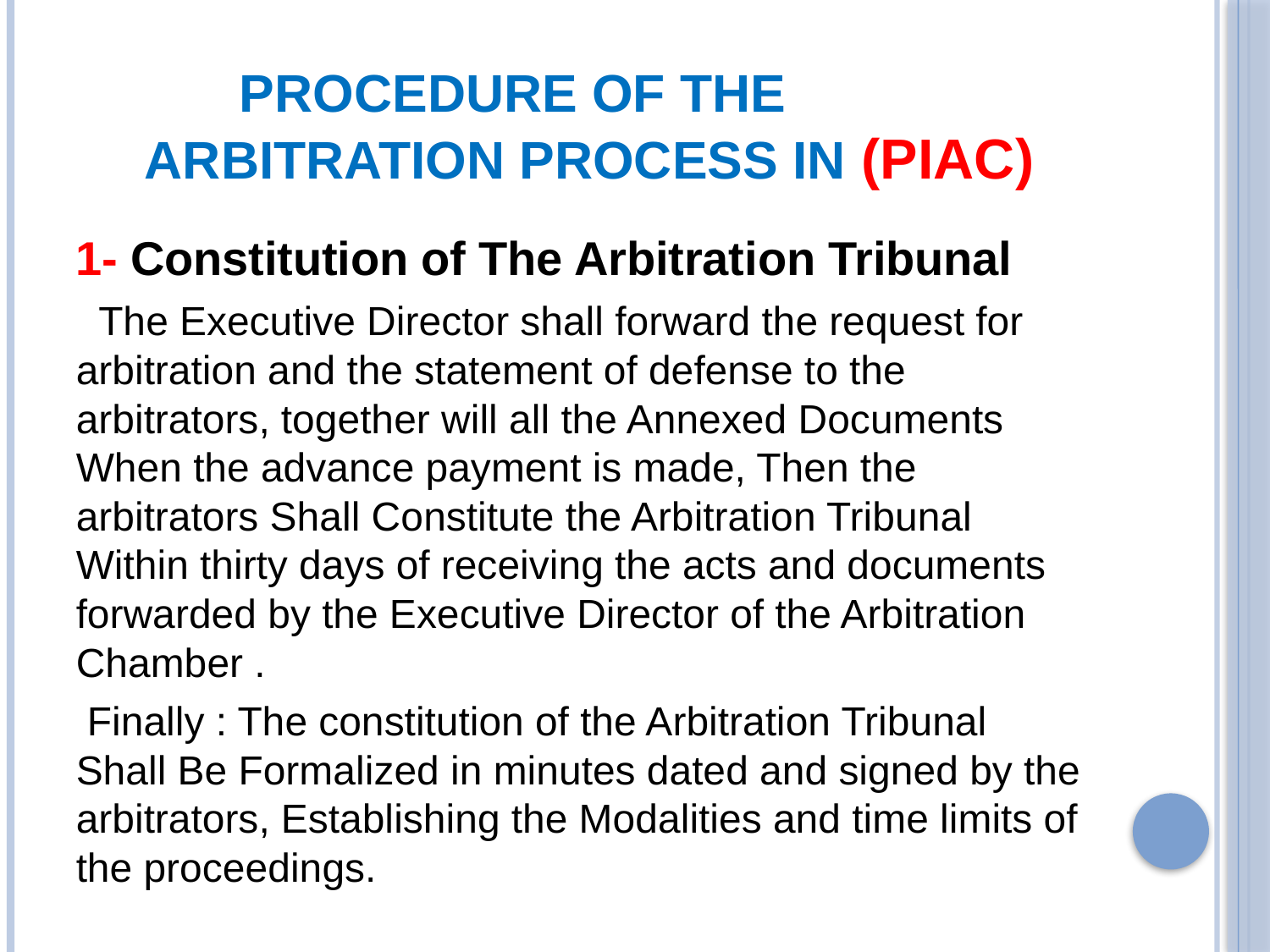

# Procedure of The Arbitration Process in (PIAC)
1- Constitution of The Arbitration Tribunal
  The Executive Director shall forward the request for arbitration and the statement of defense to the arbitrators, together will all the Annexed Documents When the advance payment is made, Then the arbitrators Shall Constitute the Arbitration Tribunal Within thirty days of receiving the acts and documents forwarded by the Executive Director of the Arbitration Chamber .
 Finally : The constitution of the Arbitration Tribunal Shall Be Formalized in minutes dated and signed by the arbitrators, Establishing the Modalities and time limits of the proceedings.